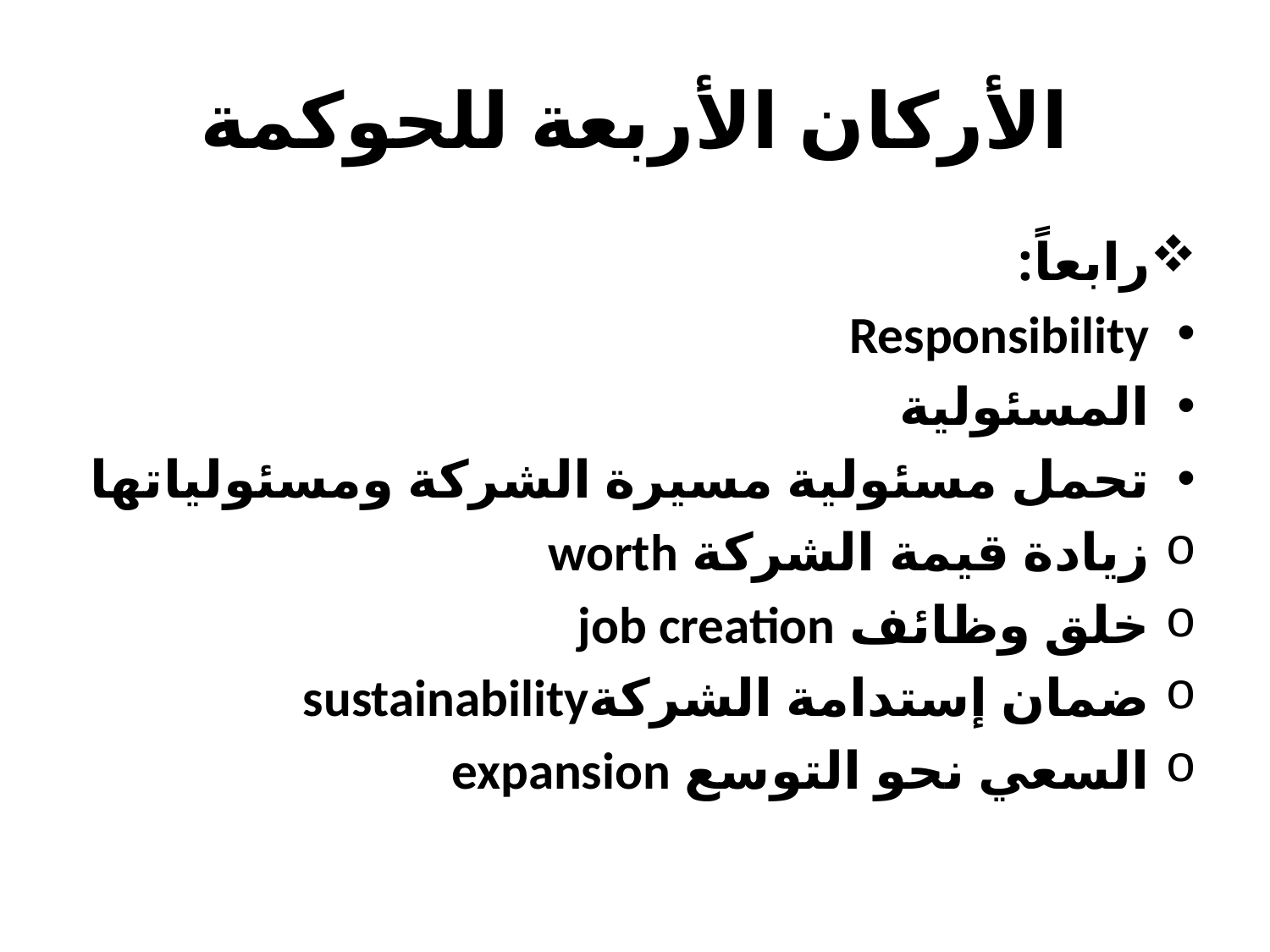

# الأركان الأربعة للحوكمة
رابعاً:
Responsibility
المسئولية
تحمل مسئولية مسيرة الشركة ومسئولياتها
زيادة قيمة الشركة worth
خلق وظائف job creation
ضمان إستدامة الشركةsustainability
السعي نحو التوسع expansion